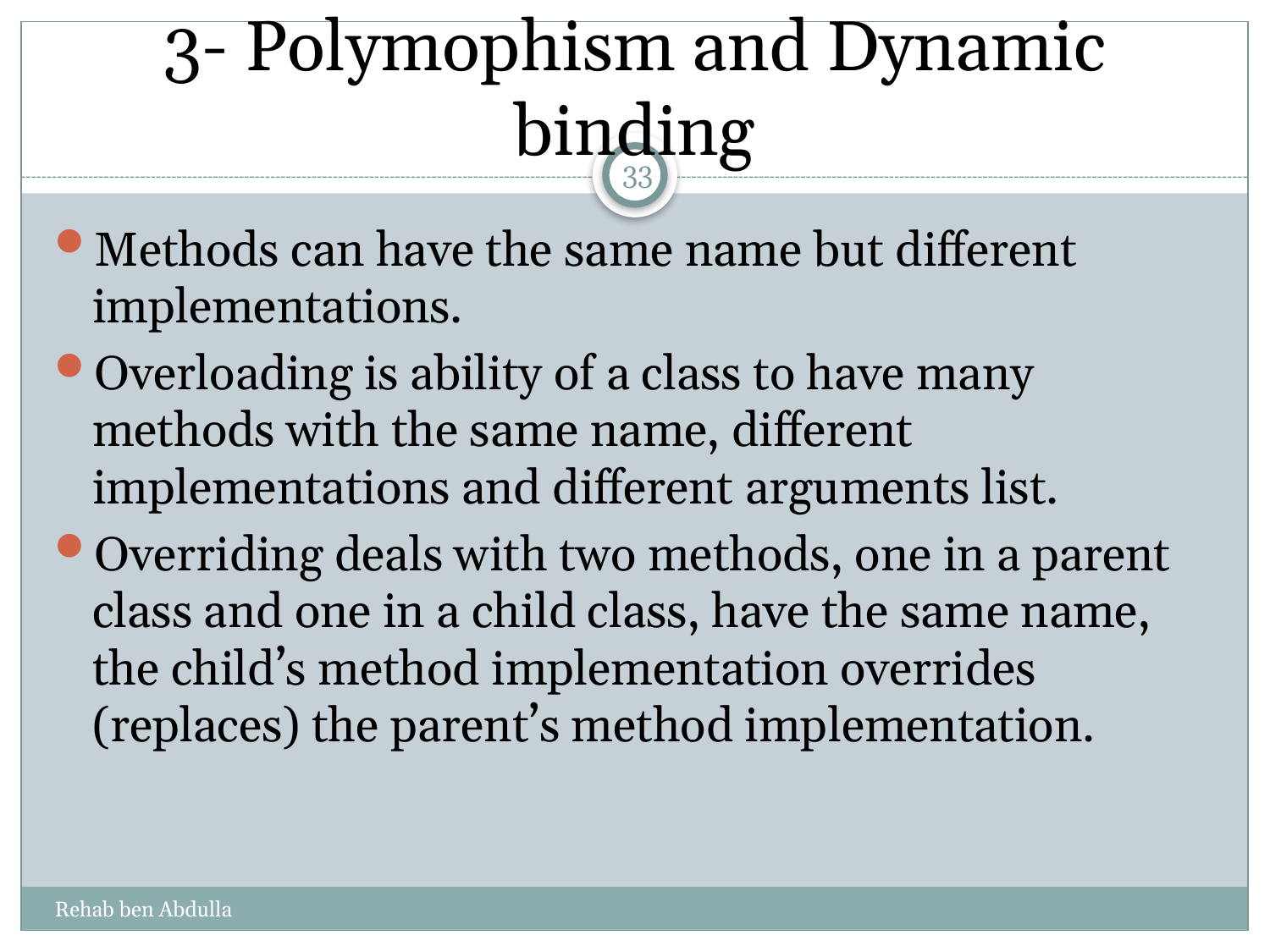

# 3- Polymophism and Dynamic binding
33
Methods can have the same name but different implementations.
Overloading is ability of a class to have many methods with the same name, different implementations and different arguments list.
Overriding deals with two methods, one in a parent class and one in a child class, have the same name, the child’s method implementation overrides  (replaces) the parent’s method implementation.

Rehab ben Abdulla